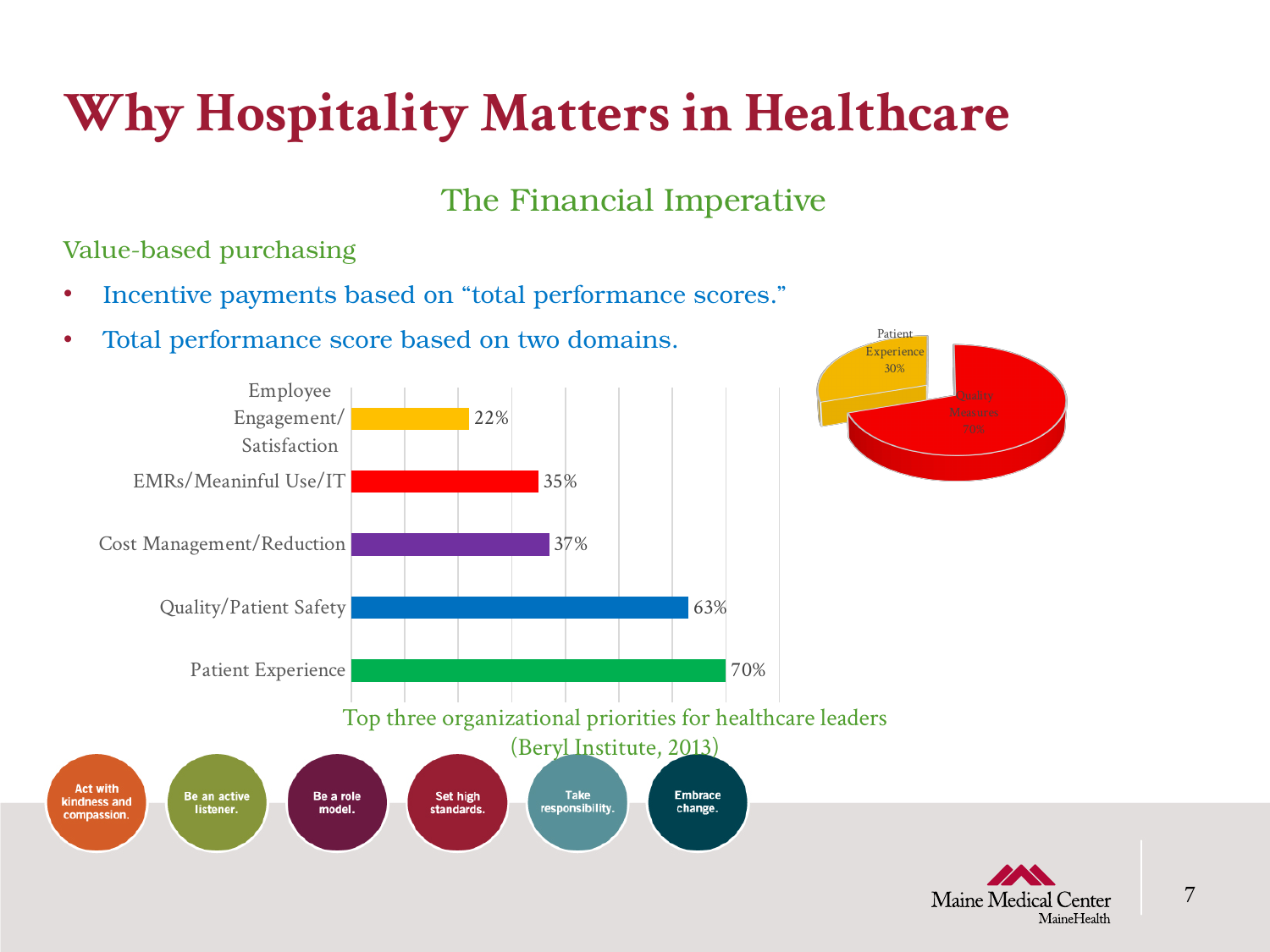

# Why Hospitality Matters in Healthcare
The Financial Imperative
Value-based purchasing
Incentive payments based on “total performance scores.”
Total performance score based on two domains.

[unsupported chart]

### Chart

| Category | Series 1 |
|---|---|
| Patient Experience | 0.7 |
| Quality/Patient Safety | 0.63 |
| Cost Management/Reduction | 0.37 |
| EMRs/Meaninful Use/IT | 0.35 |
| Employee Engagement/Satisfaction | 0.22 |
Top three organizational priorities for healthcare leaders
(Beryl Institute, 2013)
7